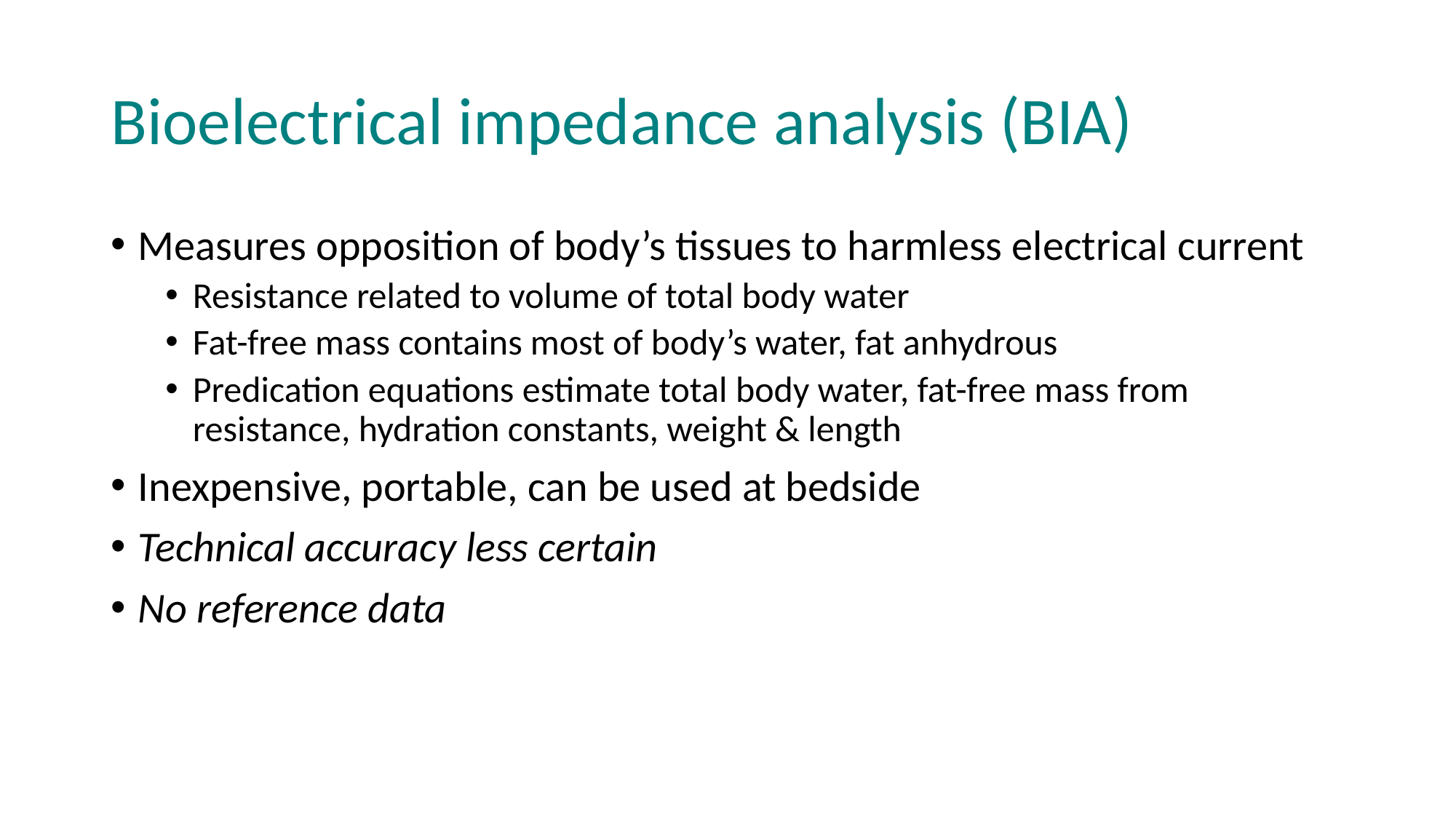

# Bioelectrical impedance analysis (BIA)
Measures opposition of body’s tissues to harmless electrical current
Resistance related to volume of total body water
Fat-free mass contains most of body’s water, fat anhydrous
Predication equations estimate total body water, fat-free mass from resistance, hydration constants, weight & length
Inexpensive, portable, can be used at bedside
Technical accuracy less certain
No reference data